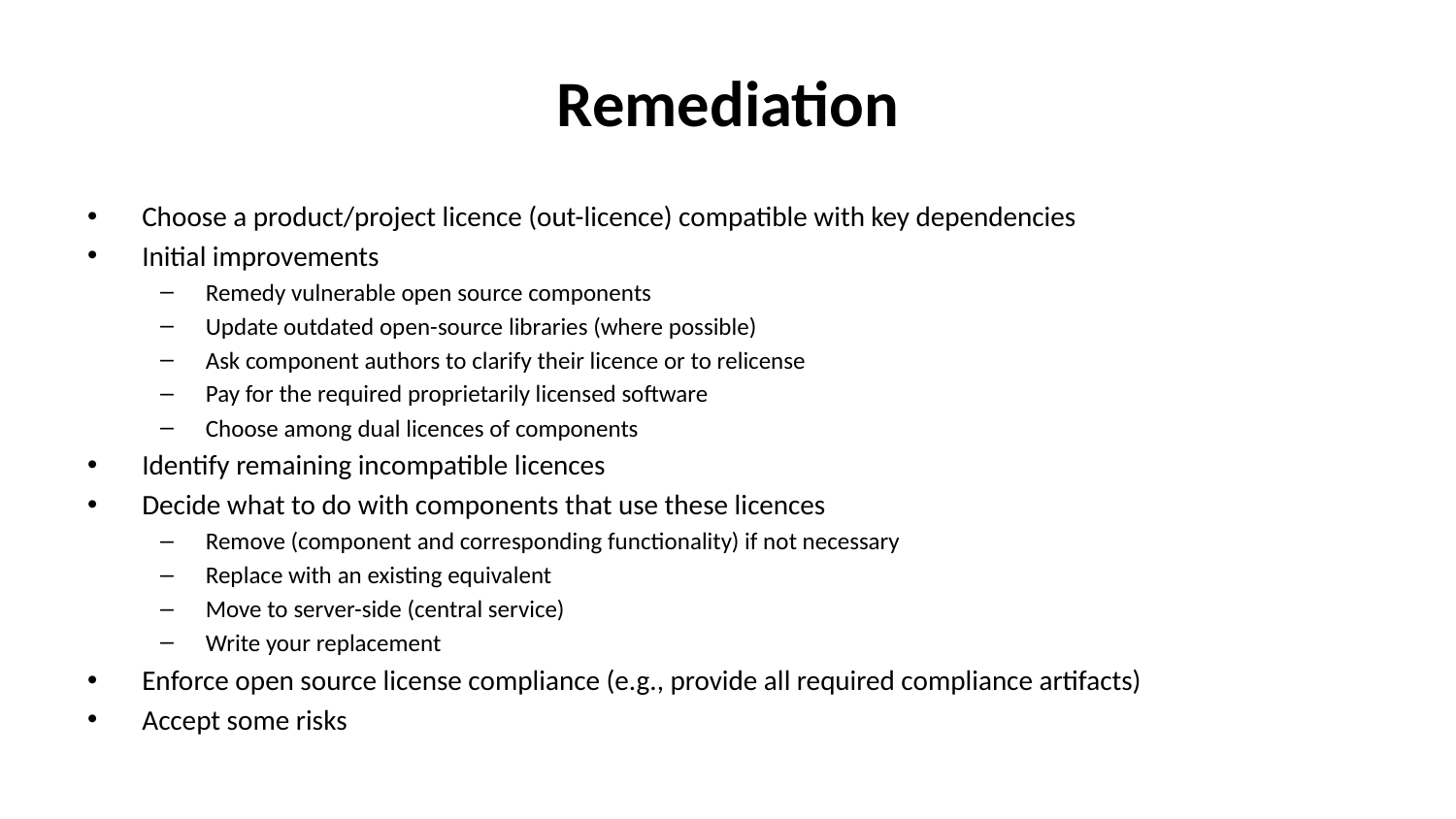

# Remediation
Choose a product/project licence (out-licence) compatible with key dependencies
Initial improvements
Remedy vulnerable open source components
Update outdated open-source libraries (where possible)
Ask component authors to clarify their licence or to relicense
Pay for the required proprietarily licensed software
Choose among dual licences of components
Identify remaining incompatible licences
Decide what to do with components that use these licences
Remove (component and corresponding functionality) if not necessary
Replace with an existing equivalent
Move to server-side (central service)
Write your replacement
Enforce open source license compliance (e.g., provide all required compliance artifacts)
Accept some risks